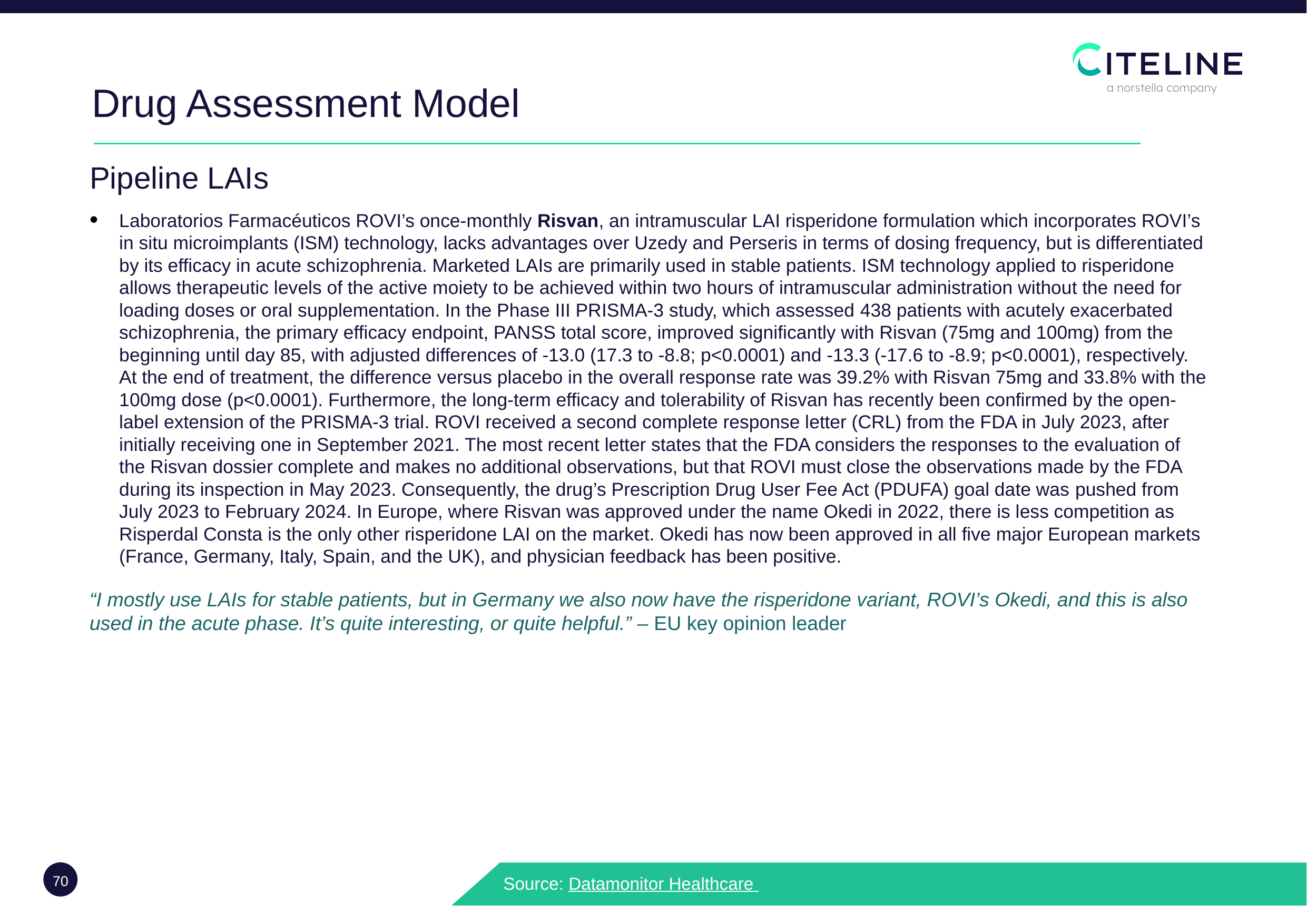

Drug Assessment Model
Pipeline LAIs
Laboratorios Farmacéuticos ROVI’s once-monthly Risvan, an intramuscular LAI risperidone formulation which incorporates ROVI’s in situ microimplants (ISM) technology, lacks advantages over Uzedy and Perseris in terms of dosing frequency, but is differentiated by its efficacy in acute schizophrenia. Marketed LAIs are primarily used in stable patients. ISM technology applied to risperidone allows therapeutic levels of the active moiety to be achieved within two hours of intramuscular administration without the need for loading doses or oral supplementation. In the Phase III PRISMA-3 study, which assessed 438 patients with acutely exacerbated schizophrenia, the primary efficacy endpoint, PANSS total score, improved significantly with Risvan (75mg and 100mg) from the beginning until day 85, with adjusted differences of -13.0 (17.3 to -8.8; p<0.0001) and -13.3 (-17.6 to -8.9; p<0.0001), respectively. At the end of treatment, the difference versus placebo in the overall response rate was 39.2% with Risvan 75mg and 33.8% with the 100mg dose (p<0.0001). Furthermore, the long-term efficacy and tolerability of Risvan has recently been confirmed by the open-label extension of the PRISMA-3 trial. ROVI received a second complete response letter (CRL) from the FDA in July 2023, after initially receiving one in September 2021. The most recent letter states that the FDA considers the responses to the evaluation of the Risvan dossier complete and makes no additional observations, but that ROVI must close the observations made by the FDA during its inspection in May 2023. Consequently, the drug’s Prescription Drug User Fee Act (PDUFA) goal date was pushed from July 2023 to February 2024. In Europe, where Risvan was approved under the name Okedi in 2022, there is less competition as Risperdal Consta is the only other risperidone LAI on the market. Okedi has now been approved in all five major European markets (France, Germany, Italy, Spain, and the UK), and physician feedback has been positive.
“I mostly use LAIs for stable patients, but in Germany we also now have the risperidone variant, ROVI’s Okedi, and this is also used in the acute phase. It’s quite interesting, or quite helpful.” – EU key opinion leader

Source: Datamonitor Healthcare